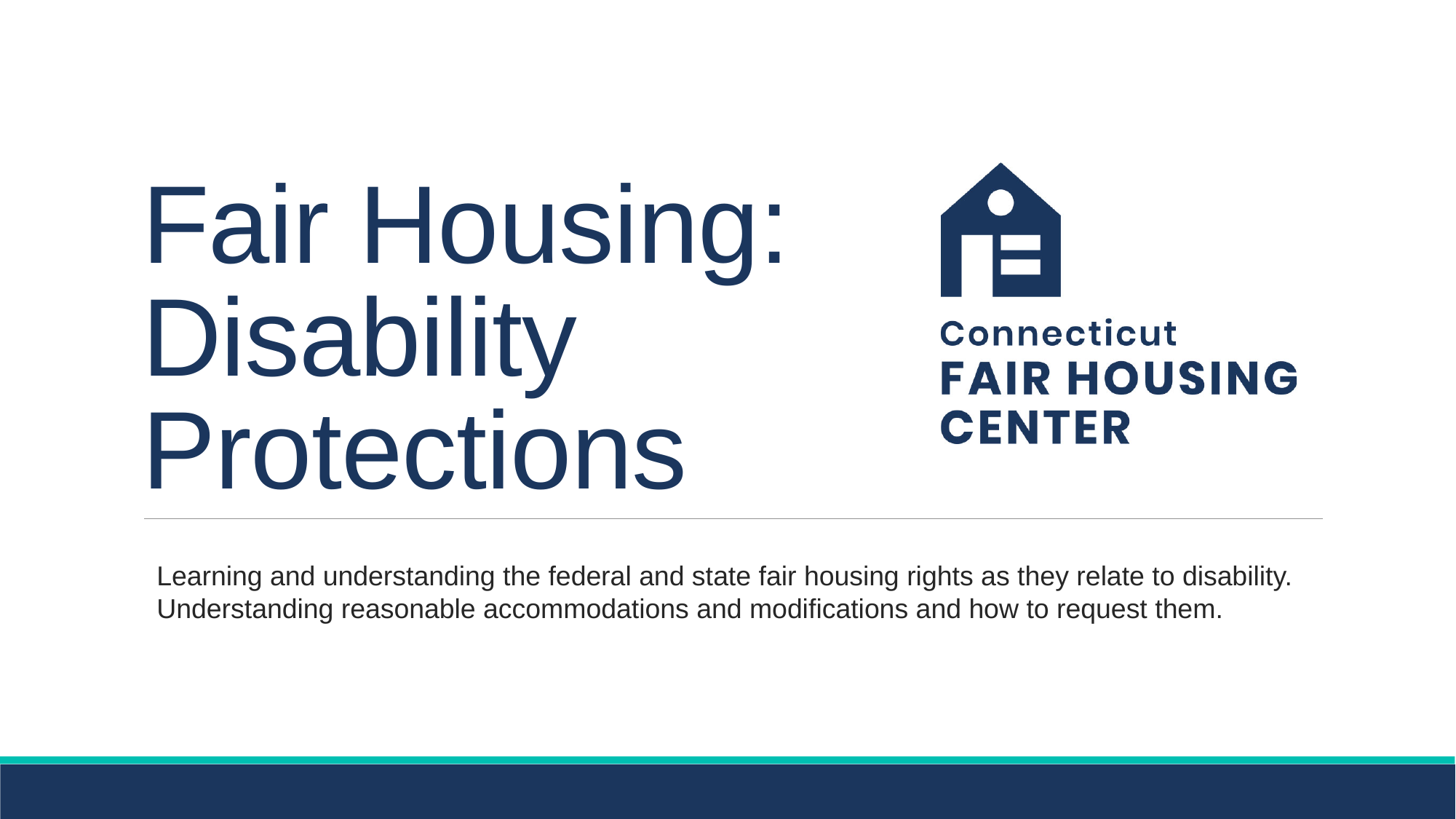

# Fair Housing: Disability Protections
Learning and understanding the federal and state fair housing rights as they relate to disability. Understanding reasonable accommodations and modifications and how to request them.